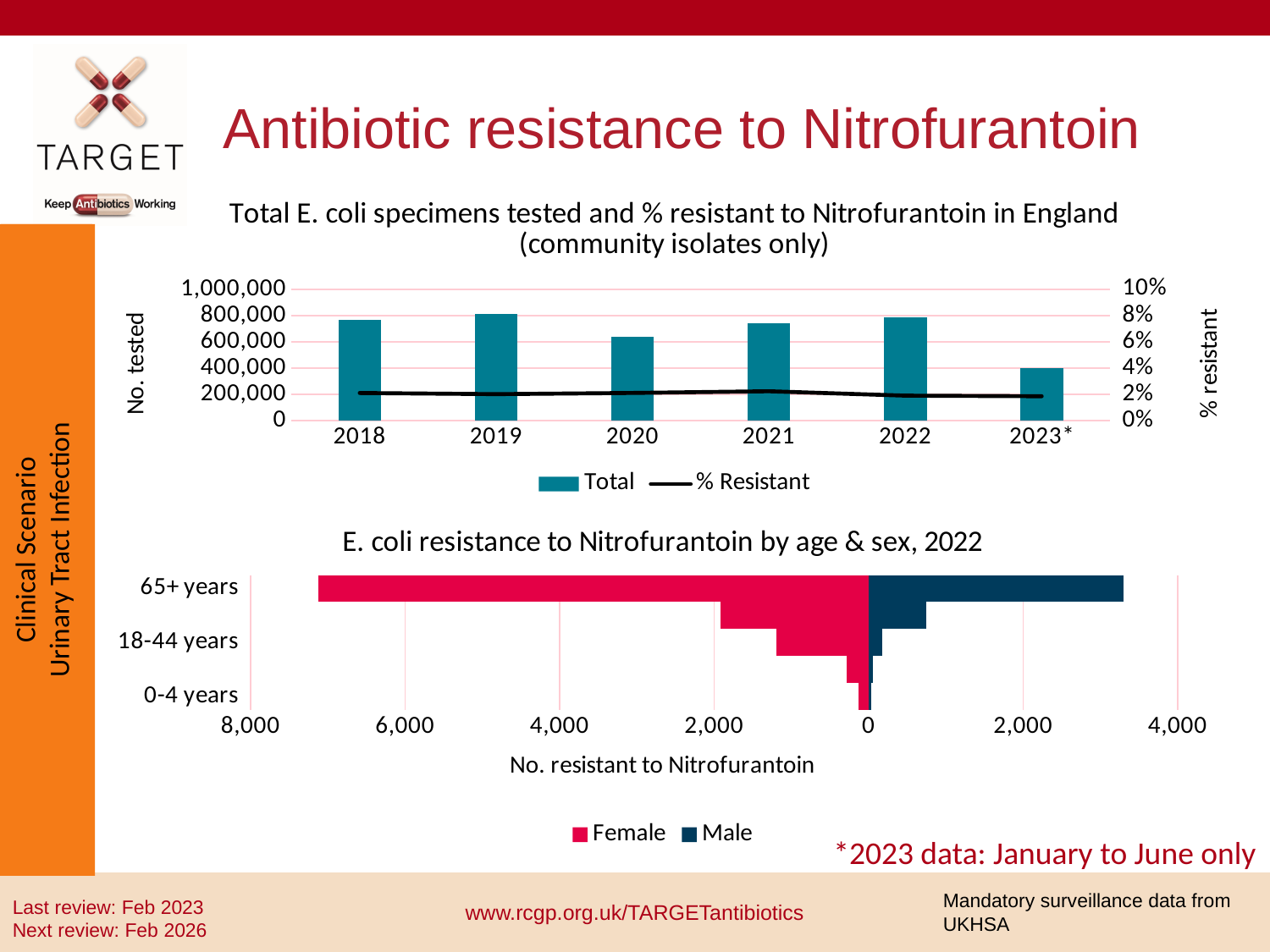

# Antibiotic resistance to Nitrofurantoin

### Chart: Total E. coli specimens tested and % resistant to Nitrofurantoin in England (community isolates only)

| Category |  |  |
|---|---|---|
| 2018 | 768773.0 | 0.021025712401450104 |
| 2019 | 811533.0 | 0.020166770790590156 |
| 2020 | 636835.0 | 0.02106511105702419 |
| 2021 | 740389.0 | 0.02236797143123412 |
| 2022 | 784901.0 | 0.019032973585203738 |
| 2023* | 399114.0 | 0.018563618414788756 |
Clinical Scenario
Urinary Tract Infection

### Chart: E. coli resistance to Nitrofurantoin by age & sex, 2022

| Category |  |  |
|---|---|---|
| 0-4 years | -128.0 | 32.0 |
| 5-17 years | -281.0 | 51.0 |
| 18-44 years | -1189.0 | 174.0 |
| 45-64 years | -1921.0 | 746.0 |
| 65+ years | -7120.0 | 3296.0 |
*2023 data: January to June only
Mandatory surveillance data from UKHSA
Last review: Feb 2023
Next review: Feb 2026
www.rcgp.org.uk/TARGETantibiotics